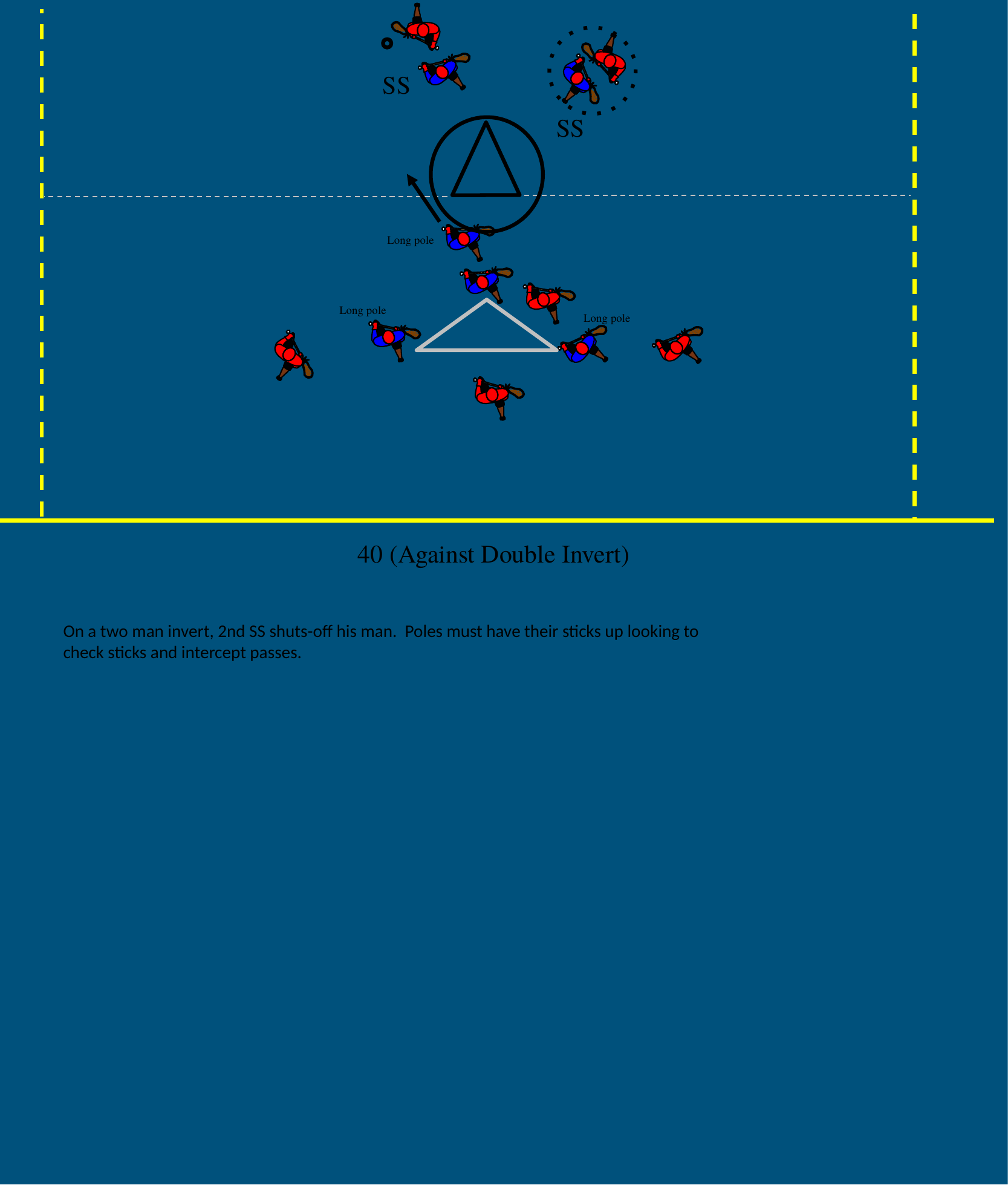

SS
SS

Long pole

Long pole

Long pole

40 (Against Double Invert)
On a two man invert, 2nd SS shuts-off his man.  Poles must have their sticks up looking to check sticks and intercept passes.